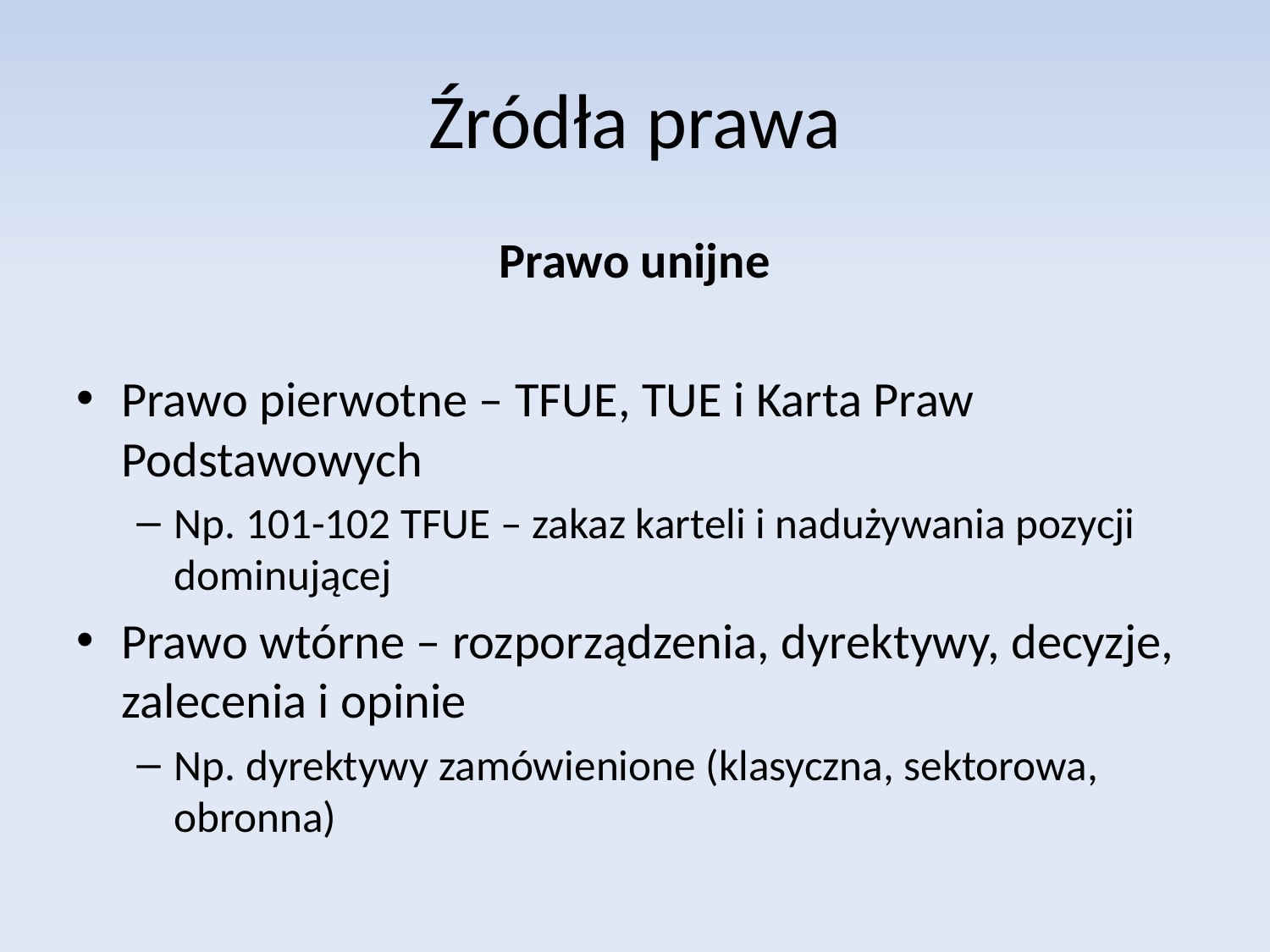

# Źródła prawa
Prawo unijne

Prawo pierwotne – TFUE, TUE i Karta Praw Podstawowych
Np. 101-102 TFUE – zakaz karteli i nadużywania pozycji dominującej
Prawo wtórne – rozporządzenia, dyrektywy, decyzje, zalecenia i opinie
Np. dyrektywy zamówienione (klasyczna, sektorowa, obronna)